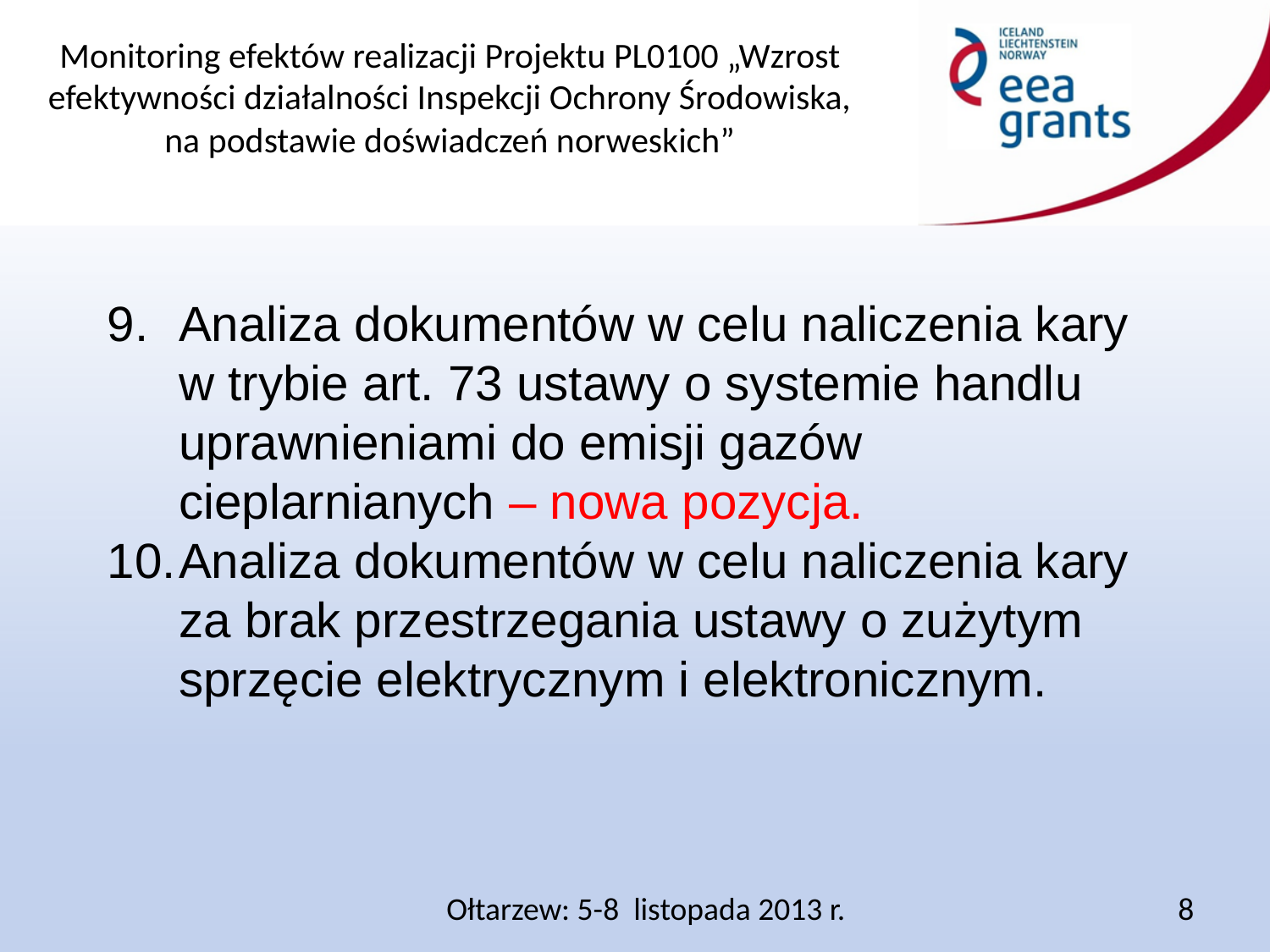

Analiza dokumentów w celu naliczenia kary w trybie art. 73 ustawy o systemie handlu uprawnieniami do emisji gazów cieplarnianych – nowa pozycja.
Analiza dokumentów w celu naliczenia kary za brak przestrzegania ustawy o zużytym sprzęcie elektrycznym i elektronicznym.

Ołtarzew: 5-8  listopada 2013 r.
8